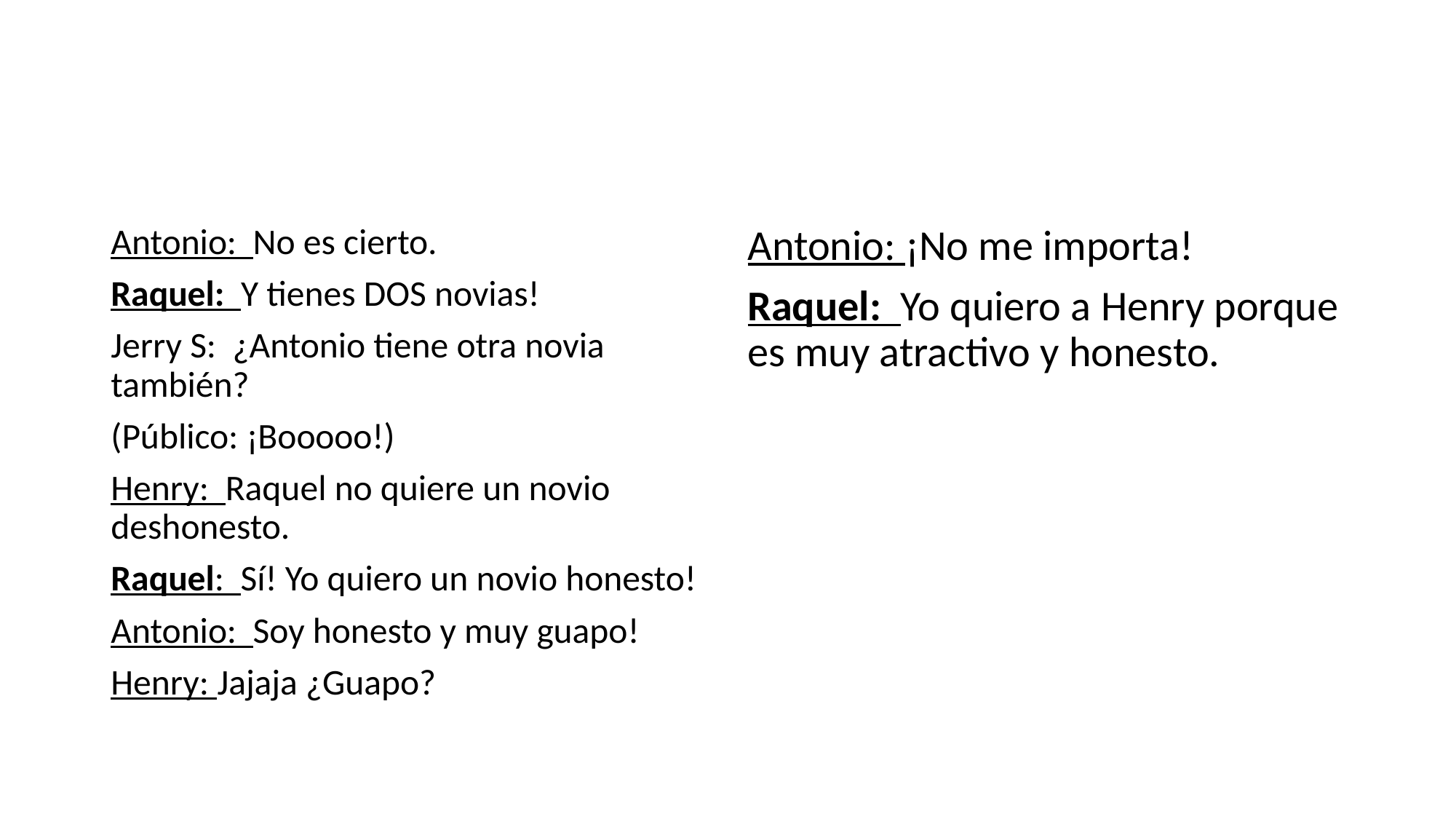

#
Antonio:  No es cierto.
Raquel:  Y tienes DOS novias!
Jerry S:  ¿Antonio tiene otra novia también?
(Público: ¡Booooo!)
Henry:  Raquel no quiere un novio deshonesto.
Raquel:  Sí! Yo quiero un novio honesto!
Antonio:  Soy honesto y muy guapo!
Henry: Jajaja ¿Guapo?
Antonio: ¡No me importa!
Raquel:  Yo quiero a Henry porque es muy atractivo y honesto.